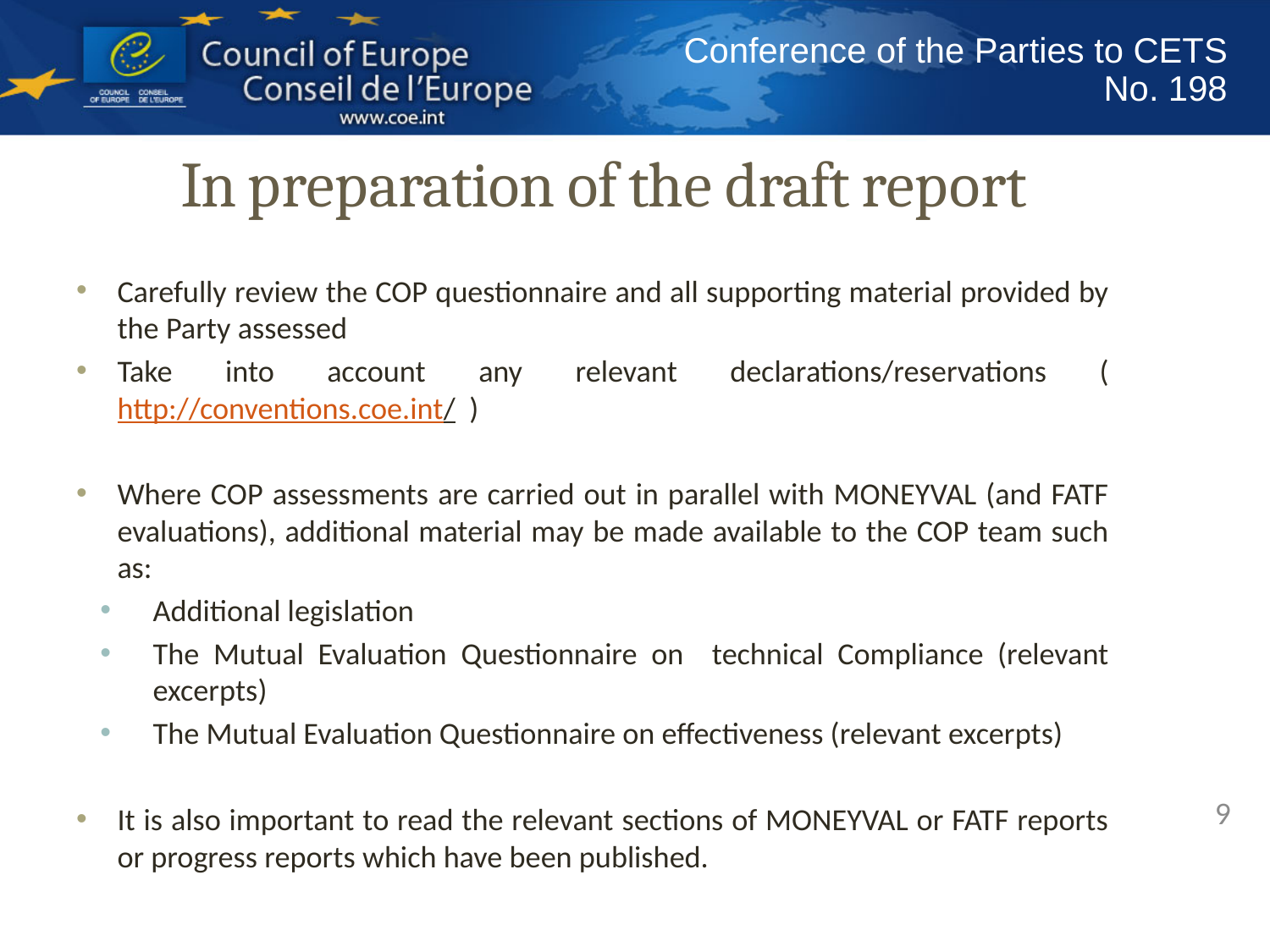

# In preparation of the draft report

Carefully review the COP questionnaire and all supporting material provided by the Party assessed
Take into account any relevant declarations/reservations (http://conventions.coe.int/  )

Where COP assessments are carried out in parallel with MONEYVAL (and FATF evaluations), additional material may be made available to the COP team such as:
Additional legislation
The Mutual Evaluation Questionnaire on  technical Compliance (relevant excerpts)
The Mutual Evaluation Questionnaire on effectiveness (relevant excerpts)

It is also important to read the relevant sections of MONEYVAL or FATF reports or progress reports which have been published.

9